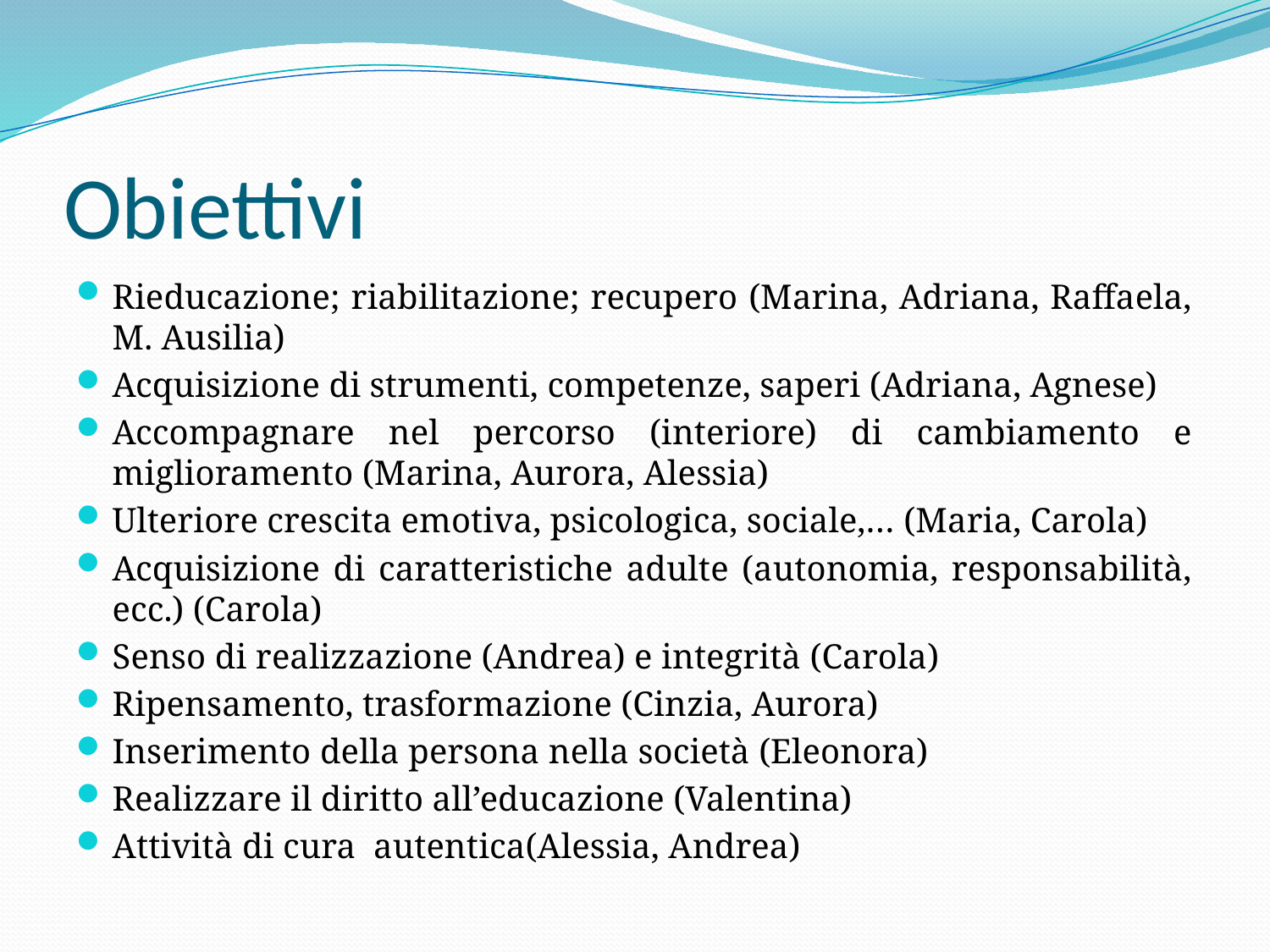

# Obiettivi
Rieducazione; riabilitazione; recupero (Marina, Adriana, Raffaela, M. Ausilia)
Acquisizione di strumenti, competenze, saperi (Adriana, Agnese)
Accompagnare nel percorso (interiore) di cambiamento e miglioramento (Marina, Aurora, Alessia)
Ulteriore crescita emotiva, psicologica, sociale,… (Maria, Carola)
Acquisizione di caratteristiche adulte (autonomia, responsabilità, ecc.) (Carola)
Senso di realizzazione (Andrea) e integrità (Carola)
Ripensamento, trasformazione (Cinzia, Aurora)
Inserimento della persona nella società (Eleonora)
Realizzare il diritto all’educazione (Valentina)
Attività di cura  autentica(Alessia, Andrea)